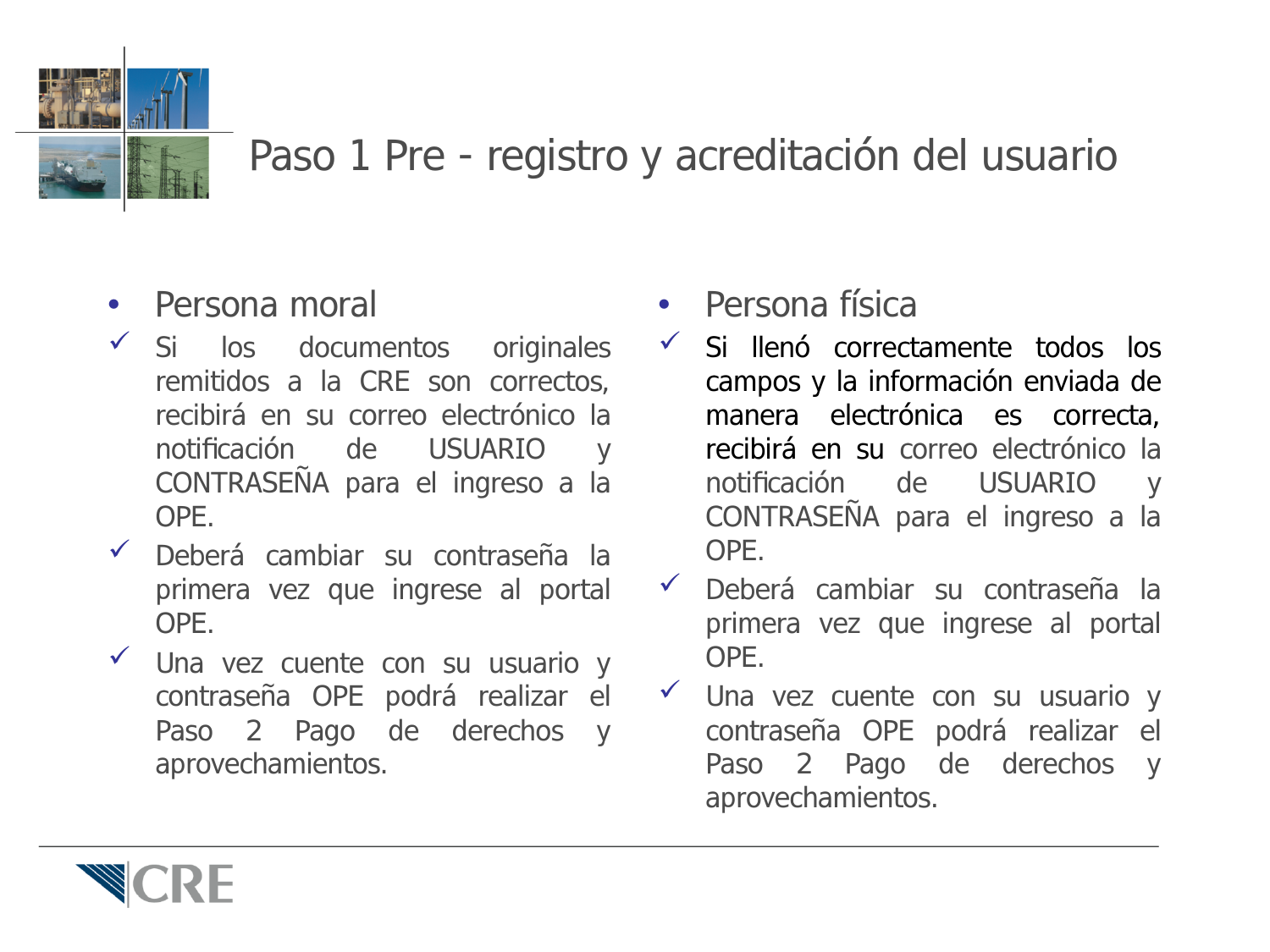

# Paso 1 Pre - registro y acreditación del usuario
Persona moral
Si los documentos originales remitidos a la CRE son correctos, recibirá en su correo electrónico la notificación de USUARIO y CONTRASEÑA para el ingreso a la OPE.
Deberá cambiar su contraseña la primera vez que ingrese al portal OPE.
Una vez cuente con su usuario y contraseña OPE podrá realizar el Paso 2 Pago de derechos y aprovechamientos.

Persona física
Si llenó correctamente todos los campos y la información enviada de manera electrónica es correcta, recibirá en su correo electrónico la notificación de USUARIO y CONTRASEÑA para el ingreso a la OPE.
Deberá cambiar su contraseña la primera vez que ingrese al portal OPE.
Una vez cuente con su usuario y contraseña OPE podrá realizar el Paso 2 Pago de derechos y aprovechamientos.